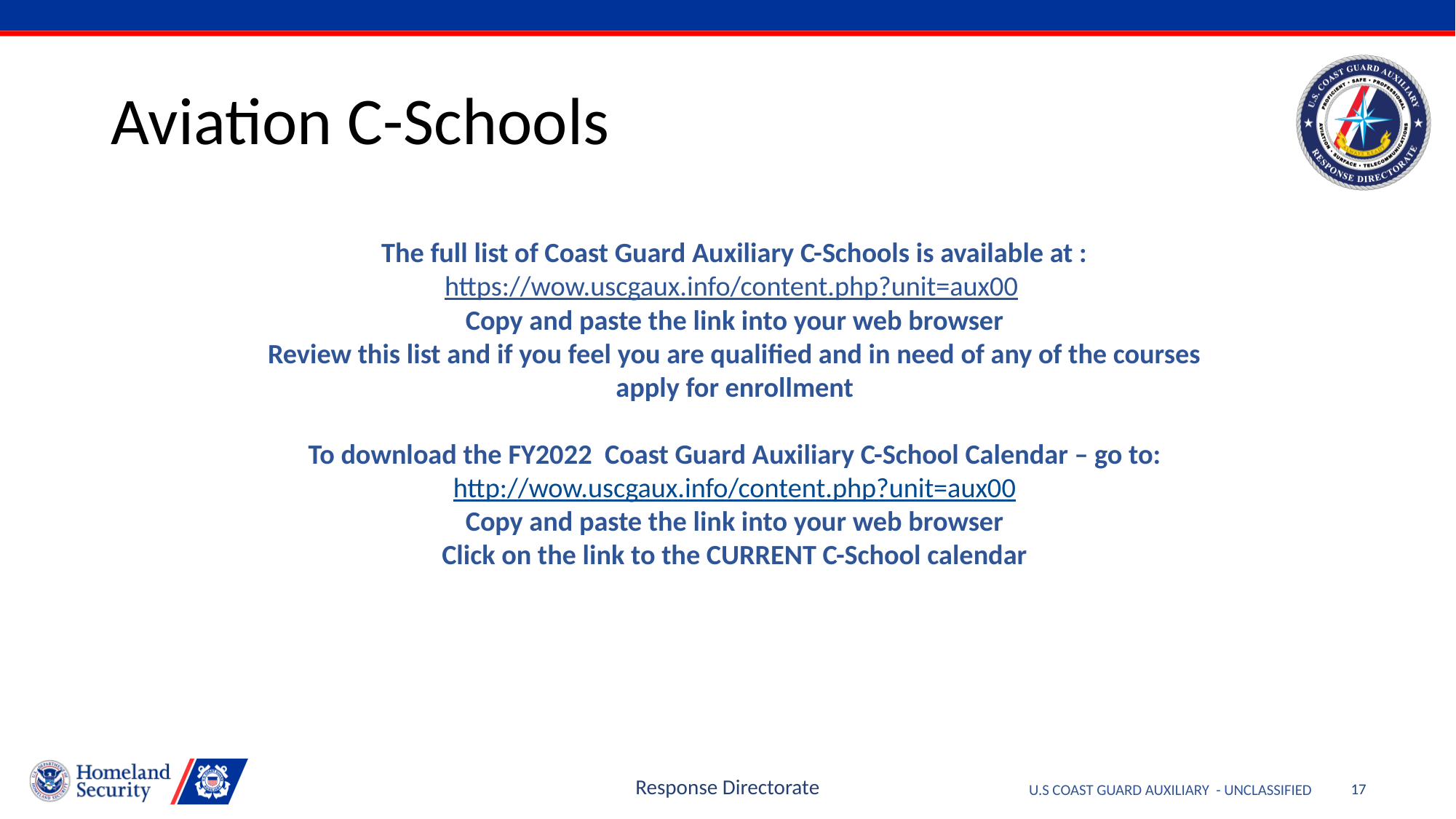

# Aviation C-Schools

The full list of Coast Guard Auxiliary C-Schools is available at :
https://wow.uscgaux.info/content.php?unit=aux00
Copy and paste the link into your web browser
Review this list and if you feel you are qualified and in need of any of the courses
apply for enrollment

To download the FY2022  Coast Guard Auxiliary C-School Calendar – go to:
http://wow.uscgaux.info/content.php?unit=aux00
Copy and paste the link into your web browser
Click on the link to the CURRENT C-School calendar

Response Directorate
17